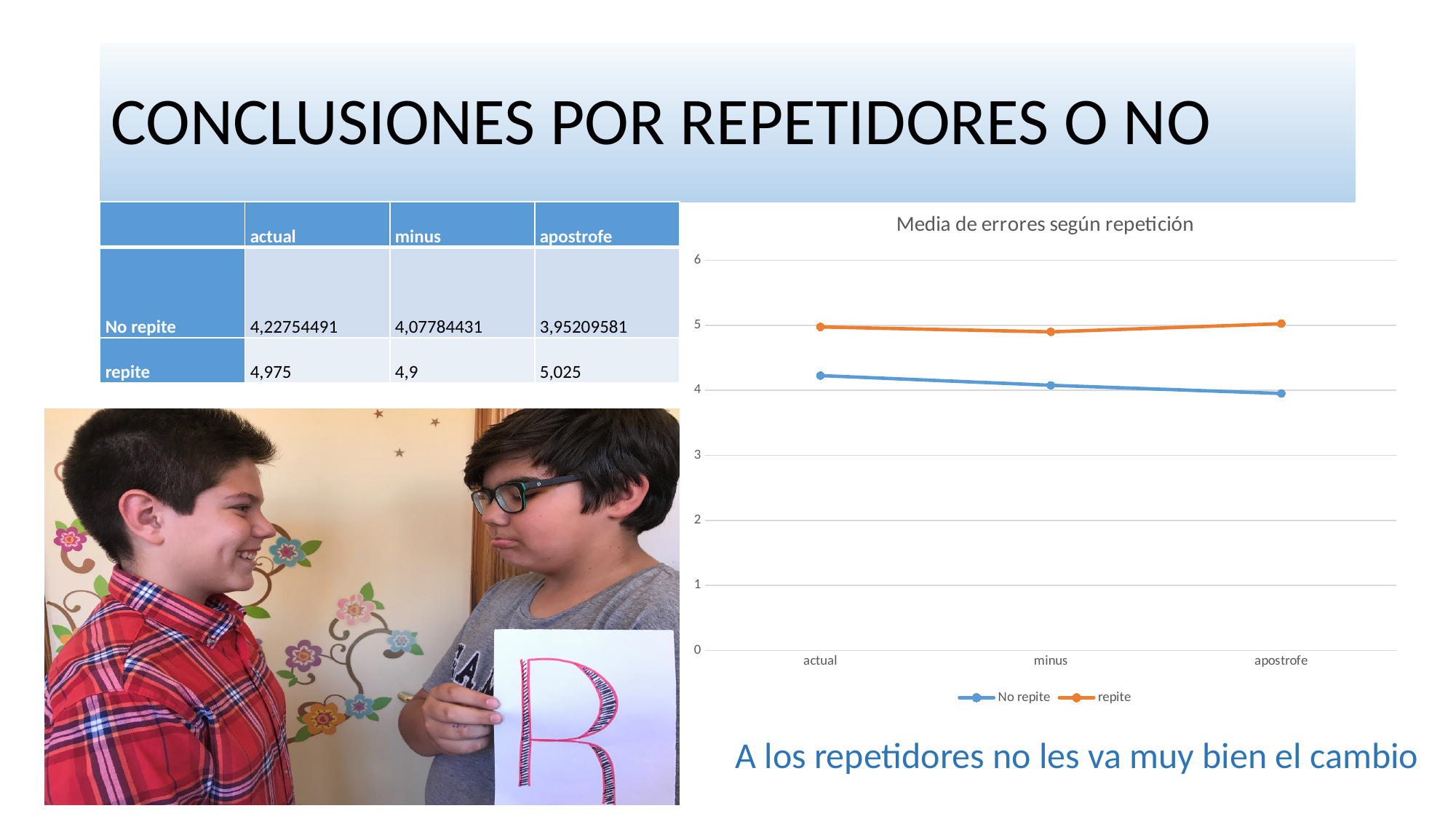

# CONCLUSIONES POR REPETIDORES O NO

### Chart: Media de errores según repetición

| Category | No repite | repite |
|---|---|---|
| actual | 4.227544910179639 | 4.975 |
| minus | 4.077844311377246 | 4.9 |
| apostrofe | 3.9520958083832327 | 5.024999999999999 |
|  | actual | minus | apostrofe |
| --- | --- | --- | --- |
| No repite | 4,22754491 | 4,07784431 | 3,95209581 |
| repite | 4,975 | 4,9 | 5,025 |

### Chart: Media de errores según repetición

| Category | No repite | repite |
|---|---|---|
| actual | 4.227544910179639 | 4.975 |
| minus | 4.077844311377246 | 4.9 |
| apostrofe | 3.9520958083832327 | 5.024999999999999 |
A los repetidores no les va muy bien el cambio